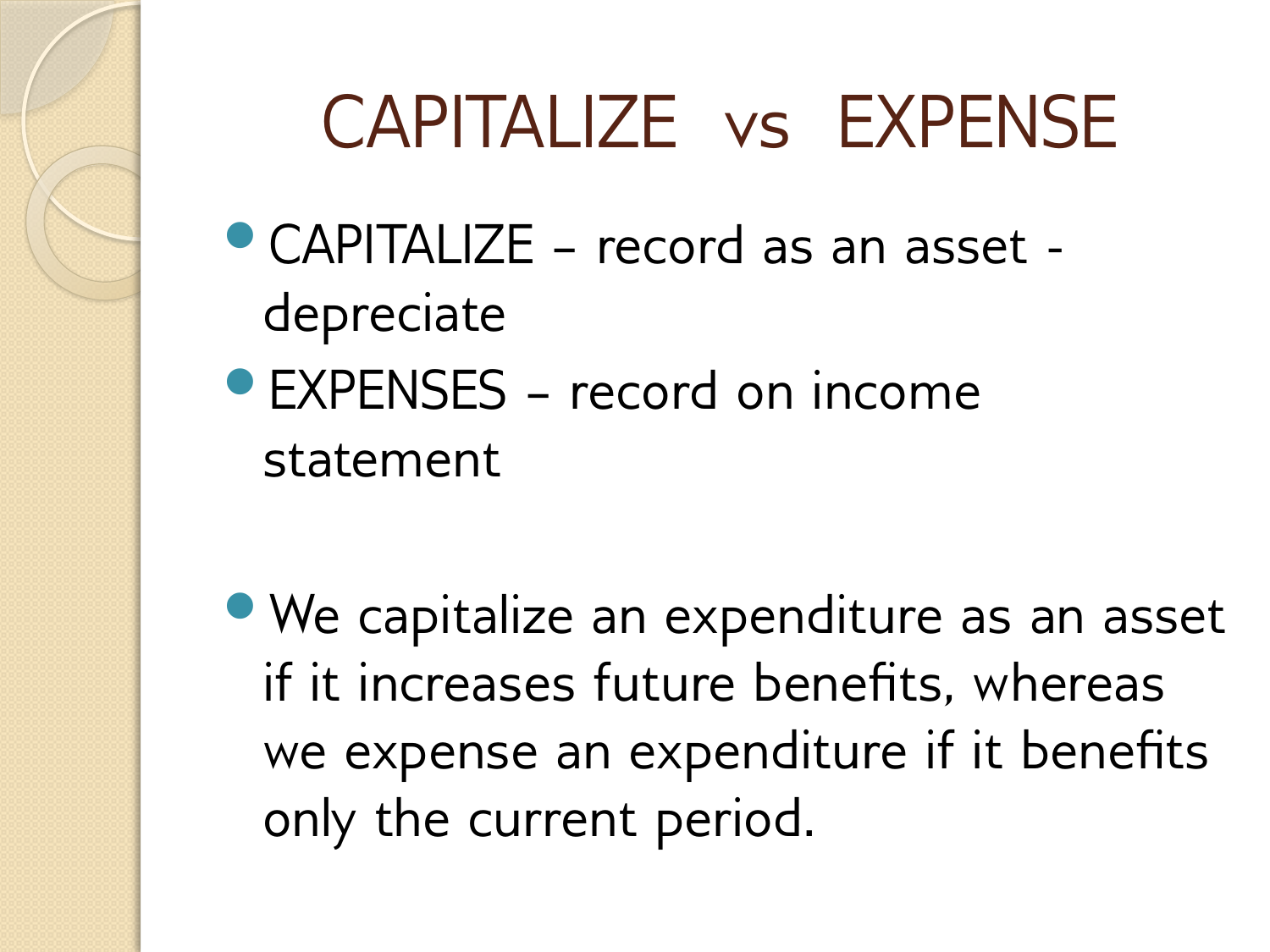

# CAPITALIZE  vs  EXPENSE
CAPITALIZE – record as an asset - depreciate
EXPENSES – record on income statement

We capitalize an expenditure as an asset if it increases future benefits, whereas we expense an expenditure if it benefits only the current period.